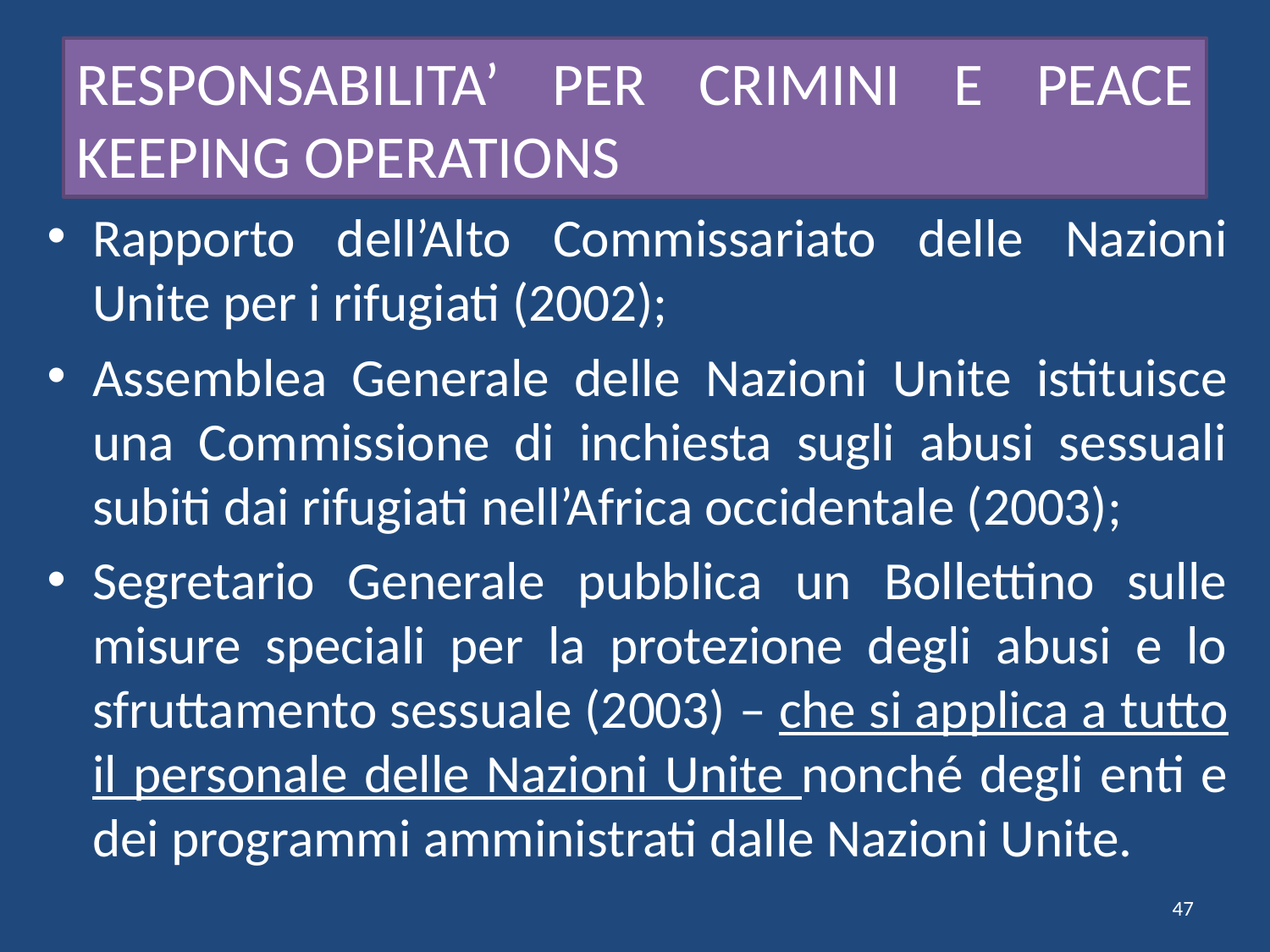

# RESPONSABILITA’ PER CRIMINI E PEACE KEEPING OPERATIONS
Rapporto dell’Alto Commissariato delle Nazioni Unite per i rifugiati (2002);
Assemblea Generale delle Nazioni Unite istituisce una Commissione di inchiesta sugli abusi sessuali subiti dai rifugiati nell’Africa occidentale (2003);
Segretario Generale pubblica un Bollettino sulle misure speciali per la protezione degli abusi e lo sfruttamento sessuale (2003) – che si applica a tutto il personale delle Nazioni Unite nonché degli enti e dei programmi amministrati dalle Nazioni Unite.
47